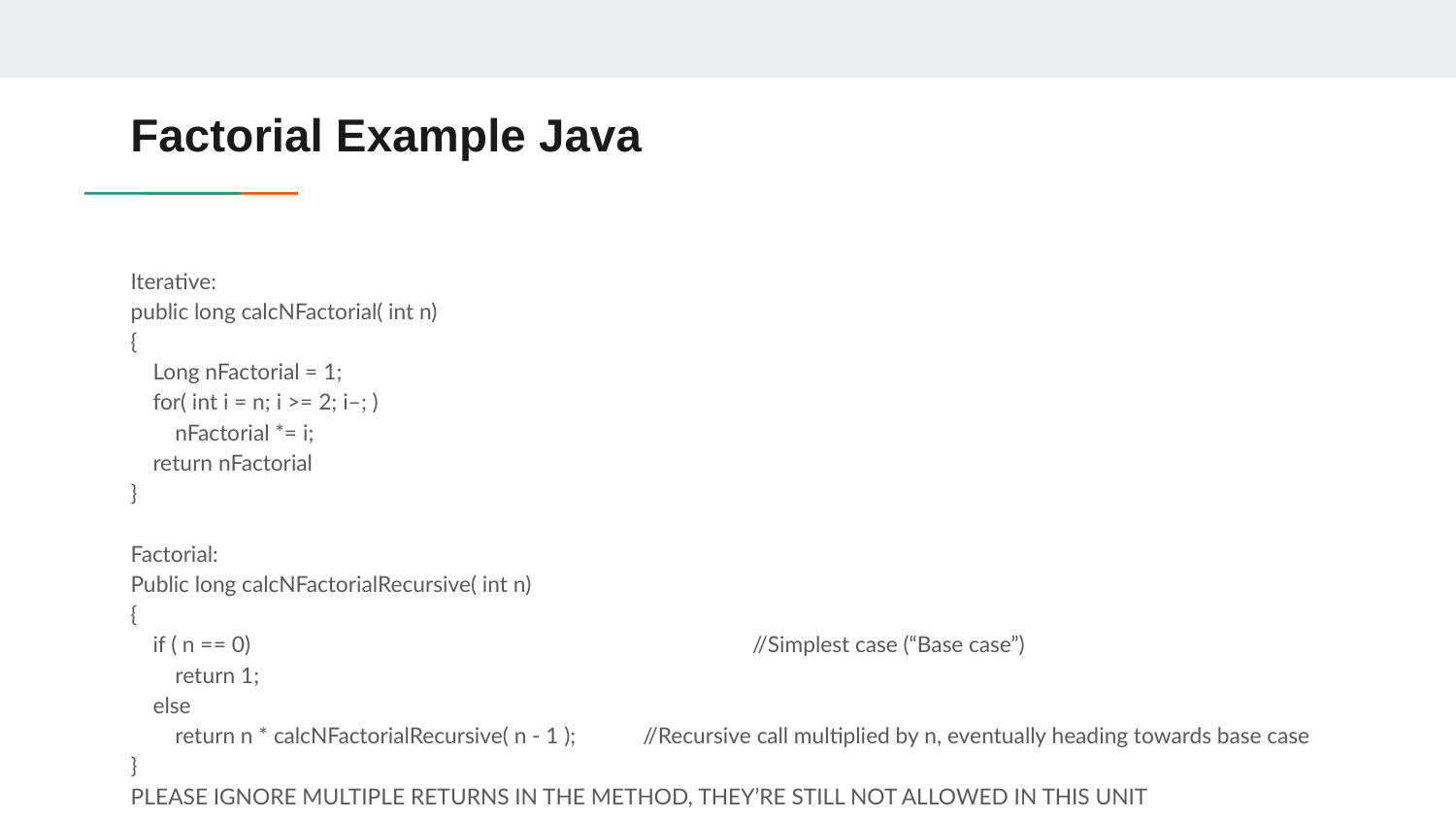

# Factorial Example Java
Iterative:
public long calcNFactorial( int n)
{
    Long nFactorial = 1;
    for( int i = n; i >= 2; i–; )
        nFactorial *= i;
    return nFactorial
}
Factorial:
Public long calcNFactorialRecursive( int n)
{
    if ( n == 0)                                                                                          //Simplest case (“Base case”)
        return 1;
    else
        return n * calcNFactorialRecursive( n - 1 );            //Recursive call multiplied by n, eventually heading towards base case
}
PLEASE IGNORE MULTIPLE RETURNS IN THE METHOD, THEY’RE STILL NOT ALLOWED IN THIS UNIT